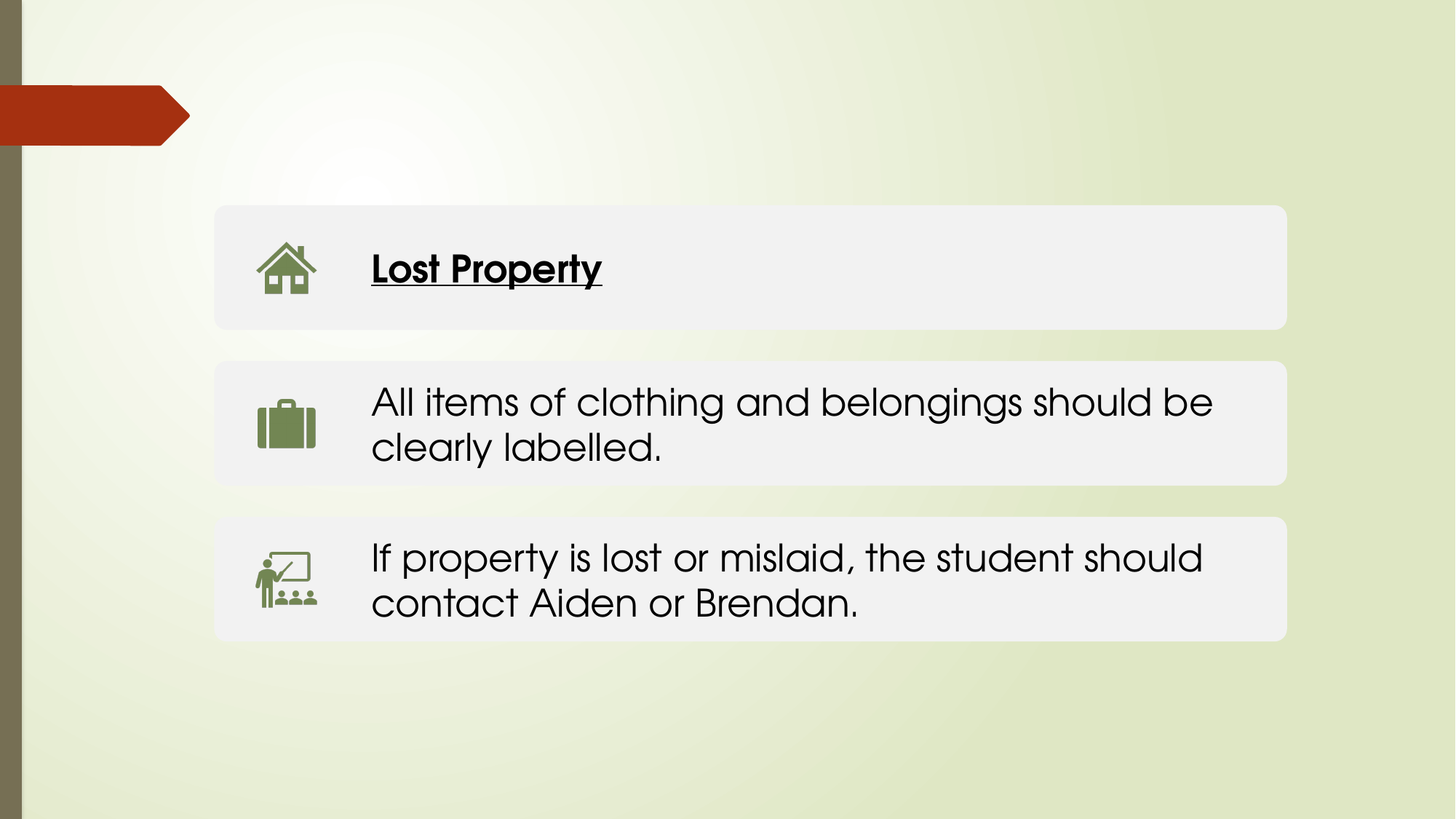

Lost Property
All items of clothing and belongings should be clearly labelled.
If property is lost or mislaid, the student should contact Aiden or Brendan.